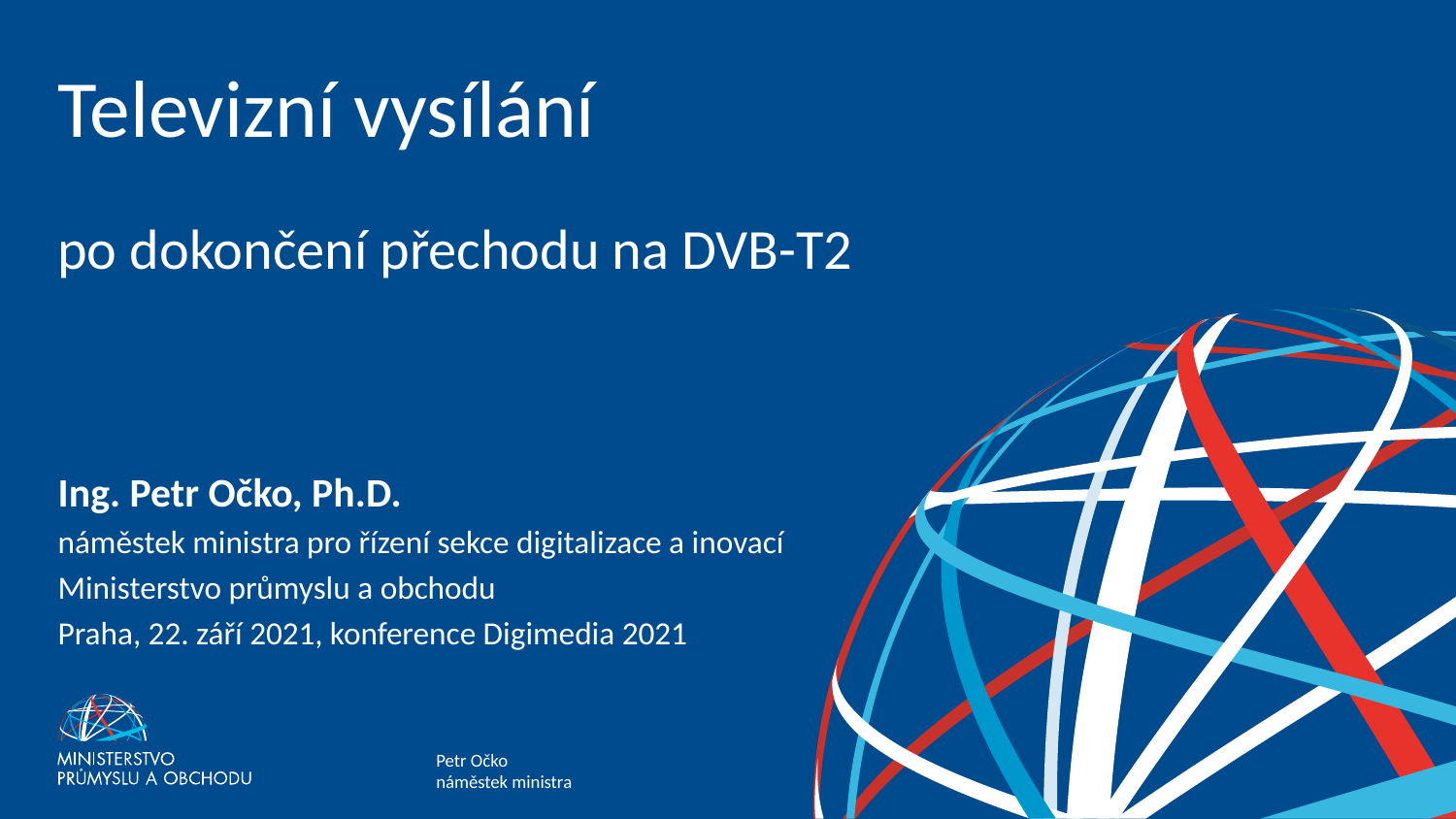

# Televizní vysílání
po dokončení přechodu na DVB-T2
Ing. Petr Očko, Ph.D.
náměstek ministra pro řízení sekce digitalizace a inovací
Ministerstvo průmyslu a obchodu
Praha, 22. září 2021, konference Digimedia 2021